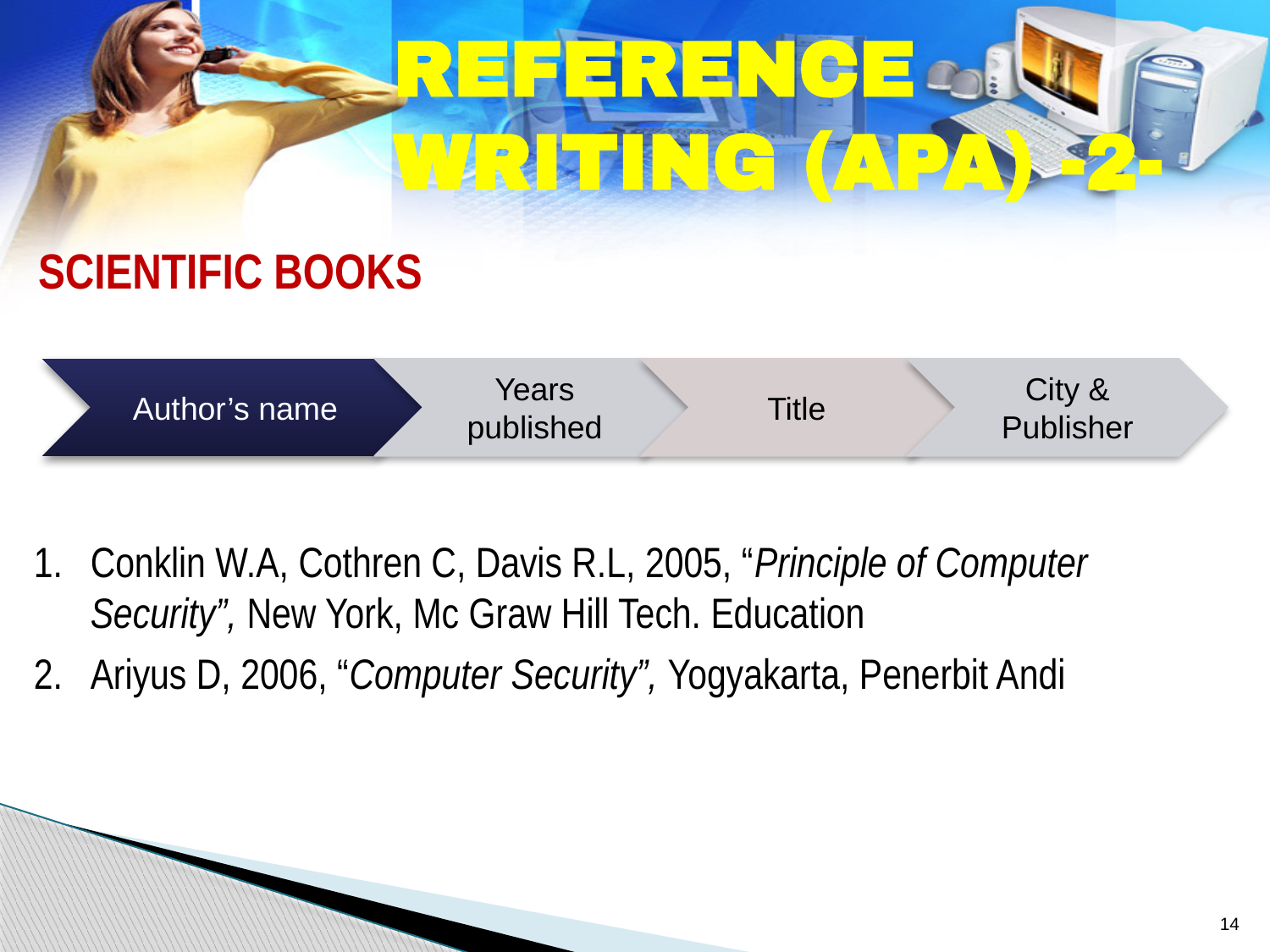

REFERENCE WRITING (APA) -2-
SCIENTIFIC BOOKS
Author’s name
Years published
Title
City & Publisher
Conklin W.A, Cothren C, Davis R.L, 2005, “Principle of Computer Security”, New York, Mc Graw Hill Tech. Education
Ariyus D, 2006, “Computer Security”, Yogyakarta, Penerbit Andi

14